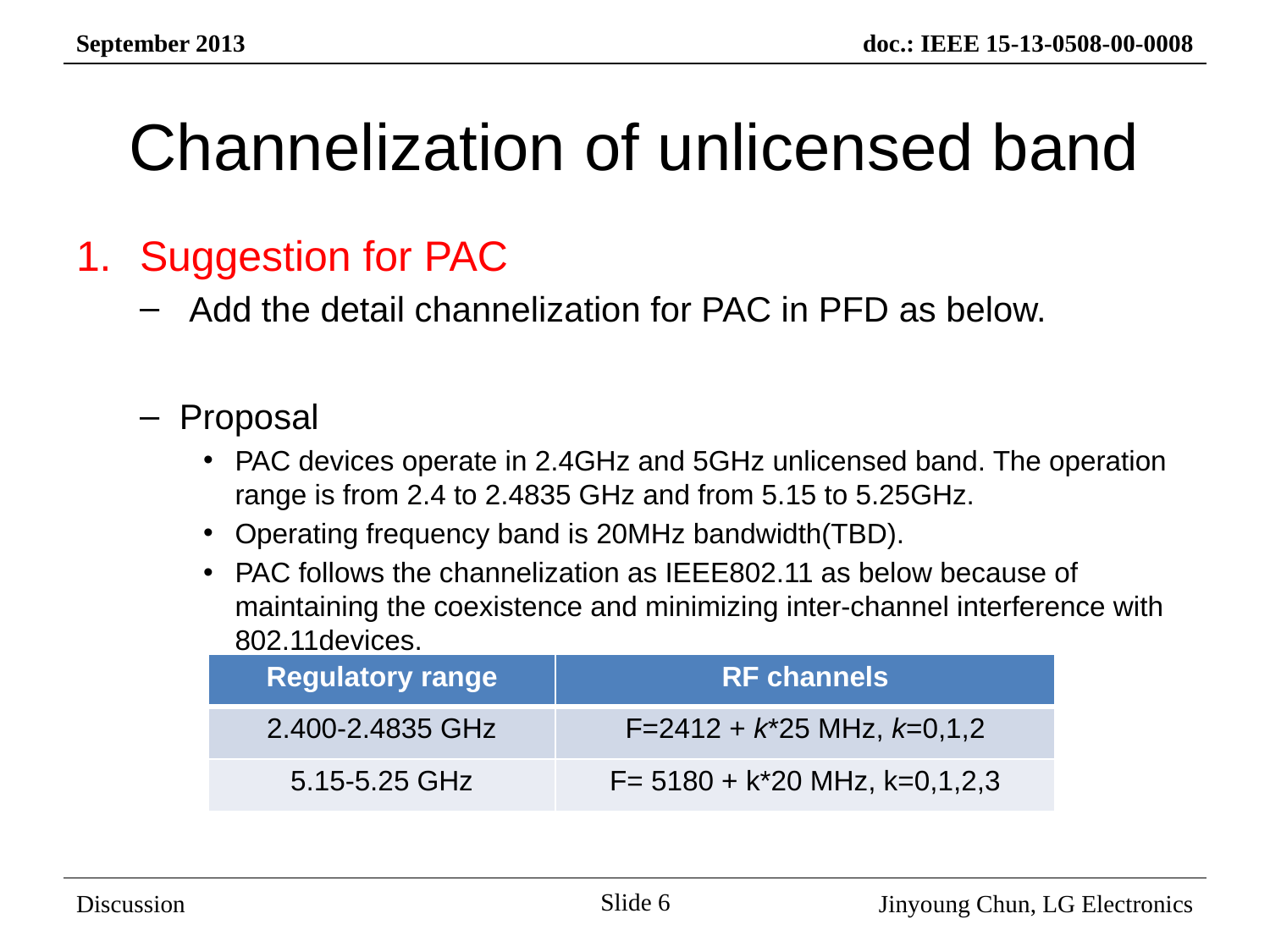

# Channelization of unlicensed band
Suggestion for PAC
 Add the detail channelization for PAC in PFD as below.

Proposal
PAC devices operate in 2.4GHz and 5GHz unlicensed band. The operation range is from 2.4 to 2.4835 GHz and from 5.15 to 5.25GHz.
Operating frequency band is 20MHz bandwidth(TBD).
PAC follows the channelization as IEEE802.11 as below because of maintaining the coexistence and minimizing inter-channel interference with 802.11devices.

| Regulatory range | RF channels |
| --- | --- |
| 2.400-2.4835 GHz | F=2412 + k\*25 MHz, k=0,1,2 |
| 5.15-5.25 GHz | F= 5180 + k\*20 MHz, k=0,1,2,3 |